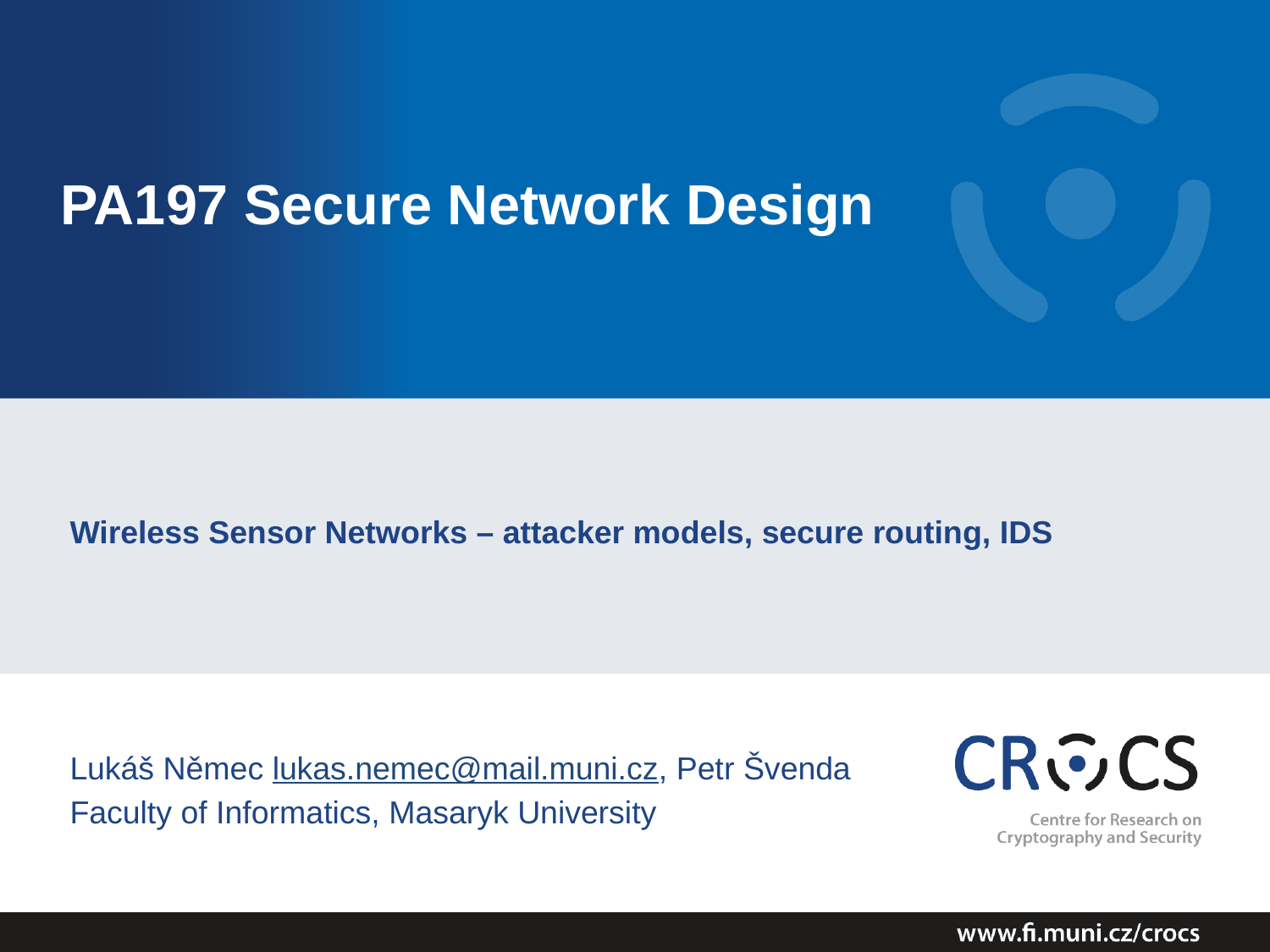

# PA197 Secure Network Design
Wireless Sensor Networks – attacker models, secure routing, IDS
Lukáš Němec lukas.nemec@mail.muni.cz, Petr Švenda
Faculty of Informatics, Masaryk University